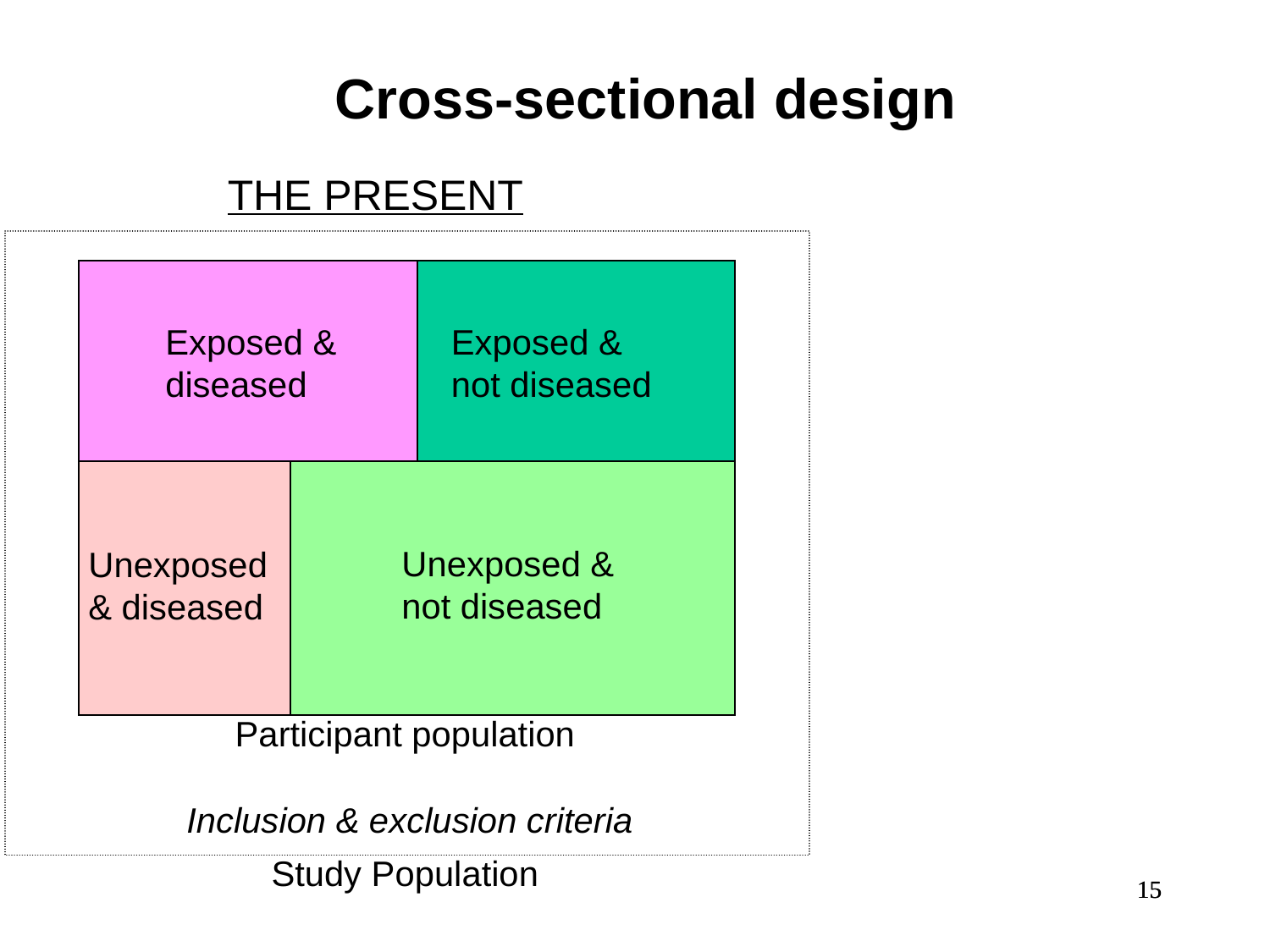

Cross-sectional design
THE PRESENT

Exposed & diseased
Exposed & not diseased

Unexposed & not diseased
Unexposed & diseased
Participant population
Inclusion & exclusion criteria
Study Population
15
15